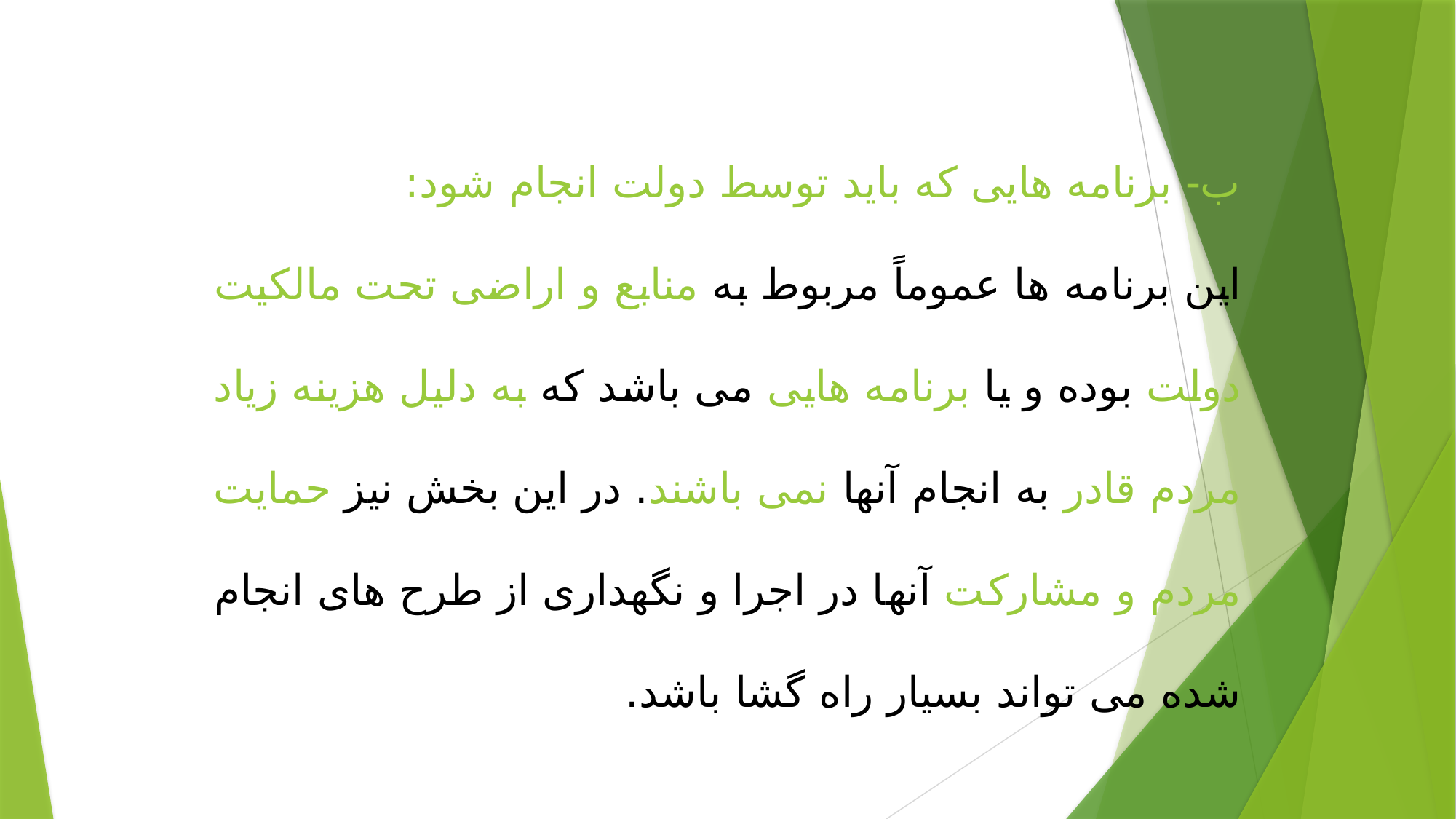

ب- برنامه هایی که باید توسط دولت انجام شود:
این برنامه ها عموماً مربوط به منابع و اراضی تحت مالکیت دولت بوده و یا برنامه هایی می باشد که به دلیل هزینه زیاد مردم قادر به انجام آنها نمی باشند. در این بخش نیز حمایت مردم و مشارکت آنها در اجرا و نگهداری از طرح های انجام شده می تواند بسیار راه گشا باشد.